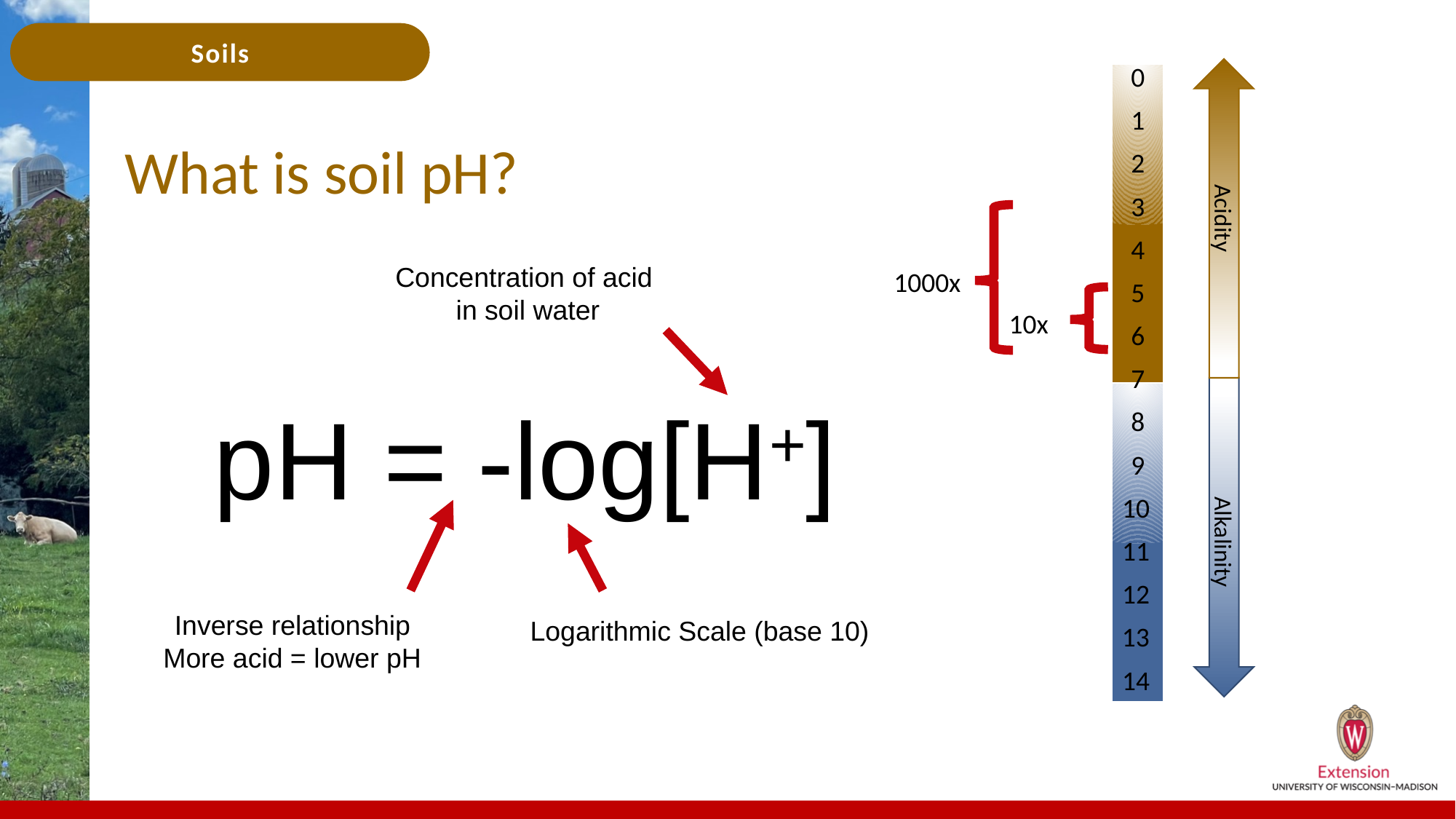

0

1
2
3
4
5
6
7

8
9
10
11
12
13
14

Acidity

Alkalinity
What is soil pH?
pH = -log[H+]

Concentration of acid
in soil water
1000x

10x
Inverse relationship
More acid = lower pH
Logarithmic Scale (base 10)